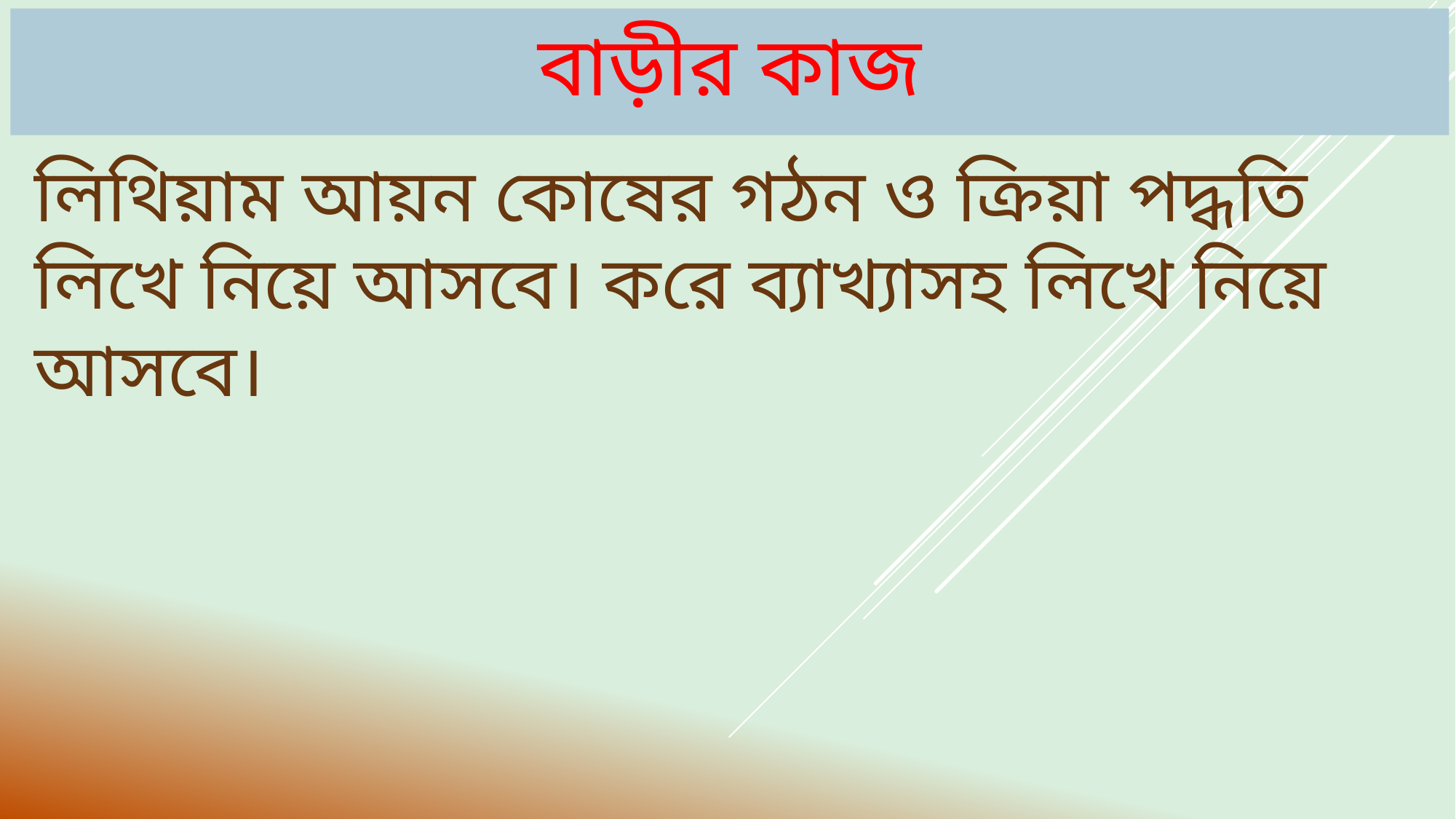

# বাড়ীর কাজ
লিথিয়াম আয়ন কোষের গঠন ও ক্রিয়া পদ্ধতি লিখে নিয়ে আসবে। করে ব্যাখ্যাসহ লিখে নিয়ে আসবে।